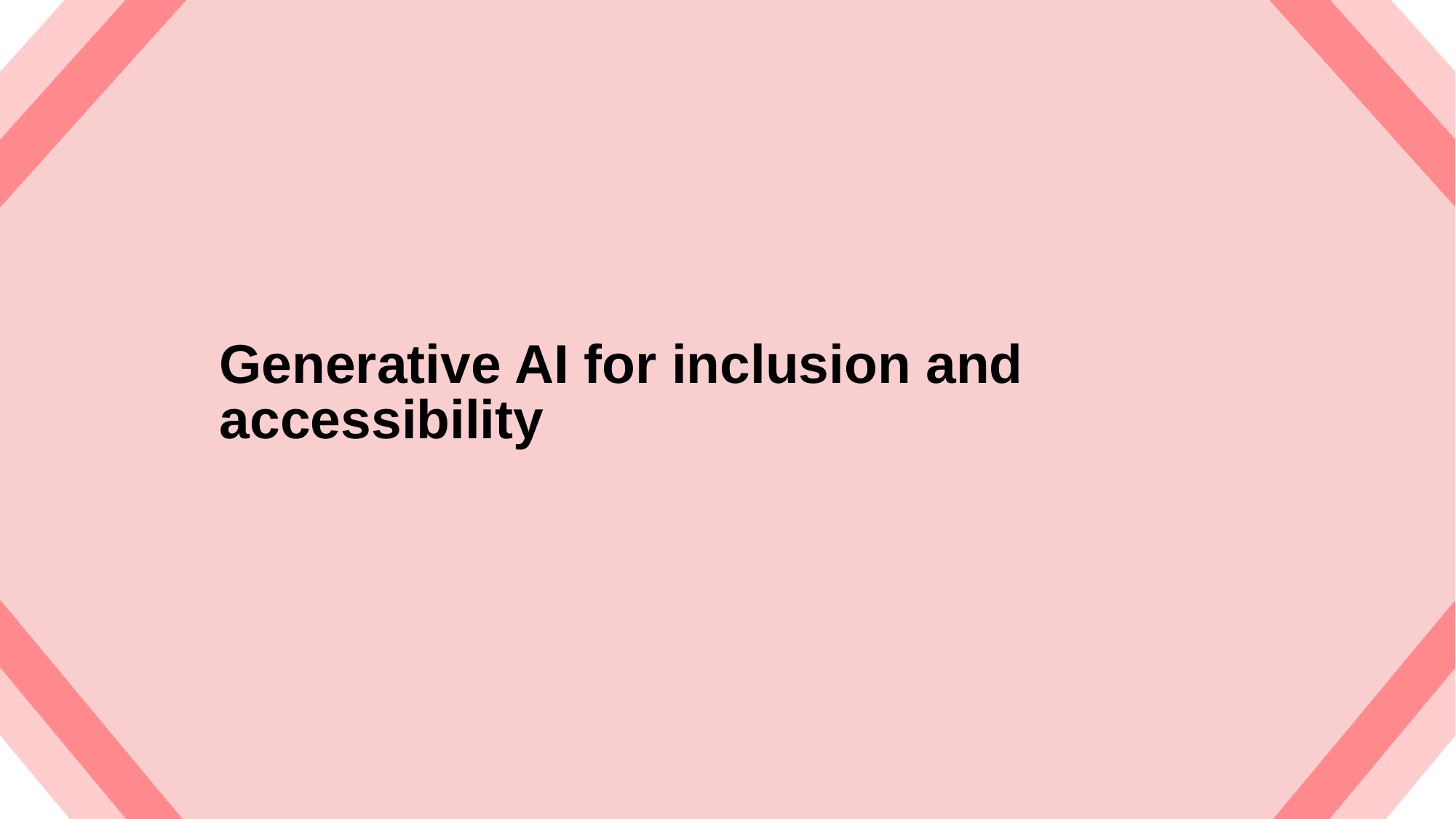

# Generative AI for inclusion and accessibility